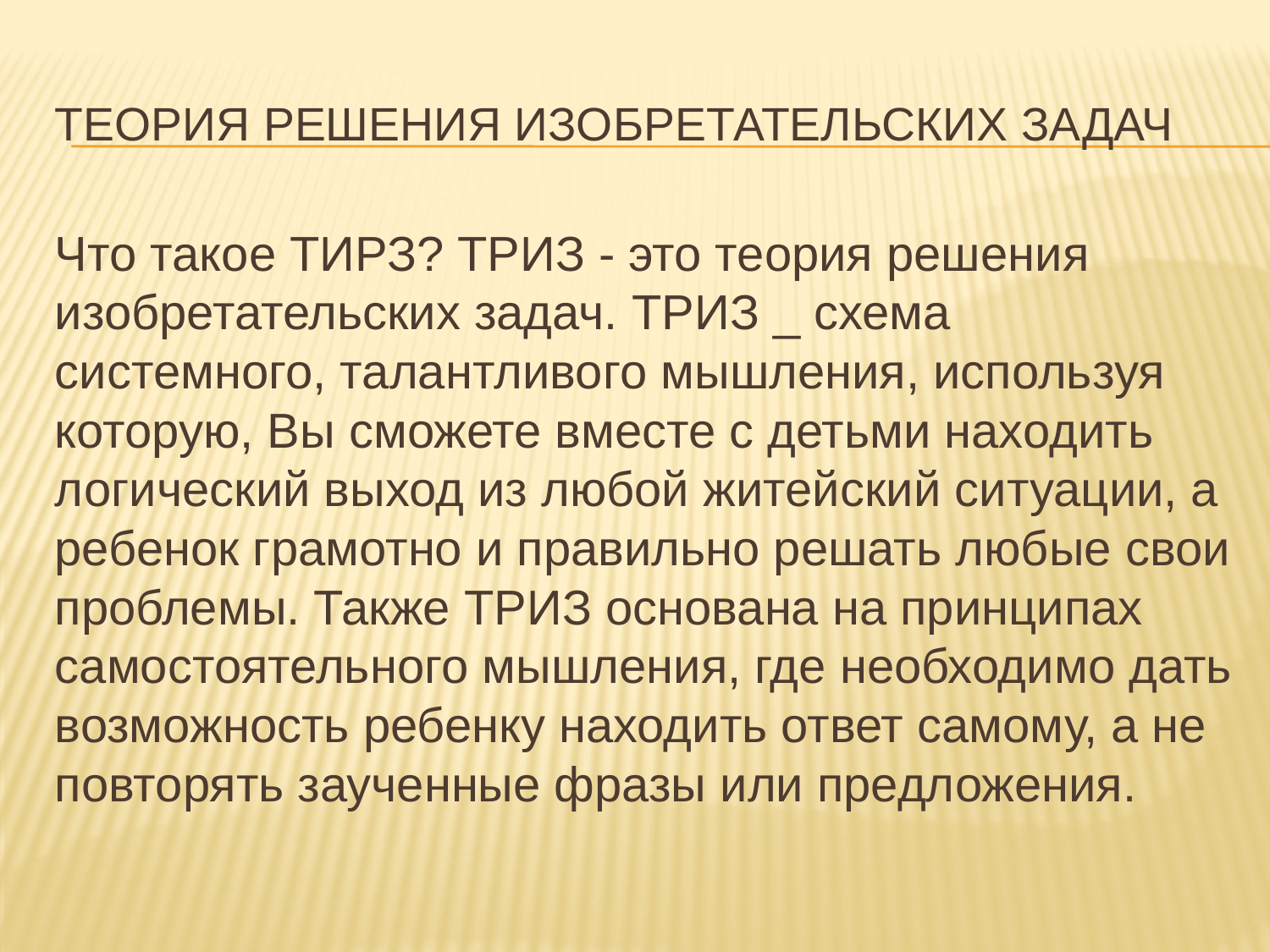

# Теория решения изобретательских задач
Что такое ТИРЗ? ТРИЗ - это теория решения изобретательских задач. ТРИЗ _ схема системного, талантливого мышления, используя которую, Вы сможете вместе с детьми находить логический выход из любой житейский ситуации, а ребенок грамотно и правильно решать любые свои проблемы. Также ТРИЗ основана на принципах самостоятельного мышления, где необходимо дать возможность ребенку находить ответ самому, а не повторять заученные фразы или предложения.